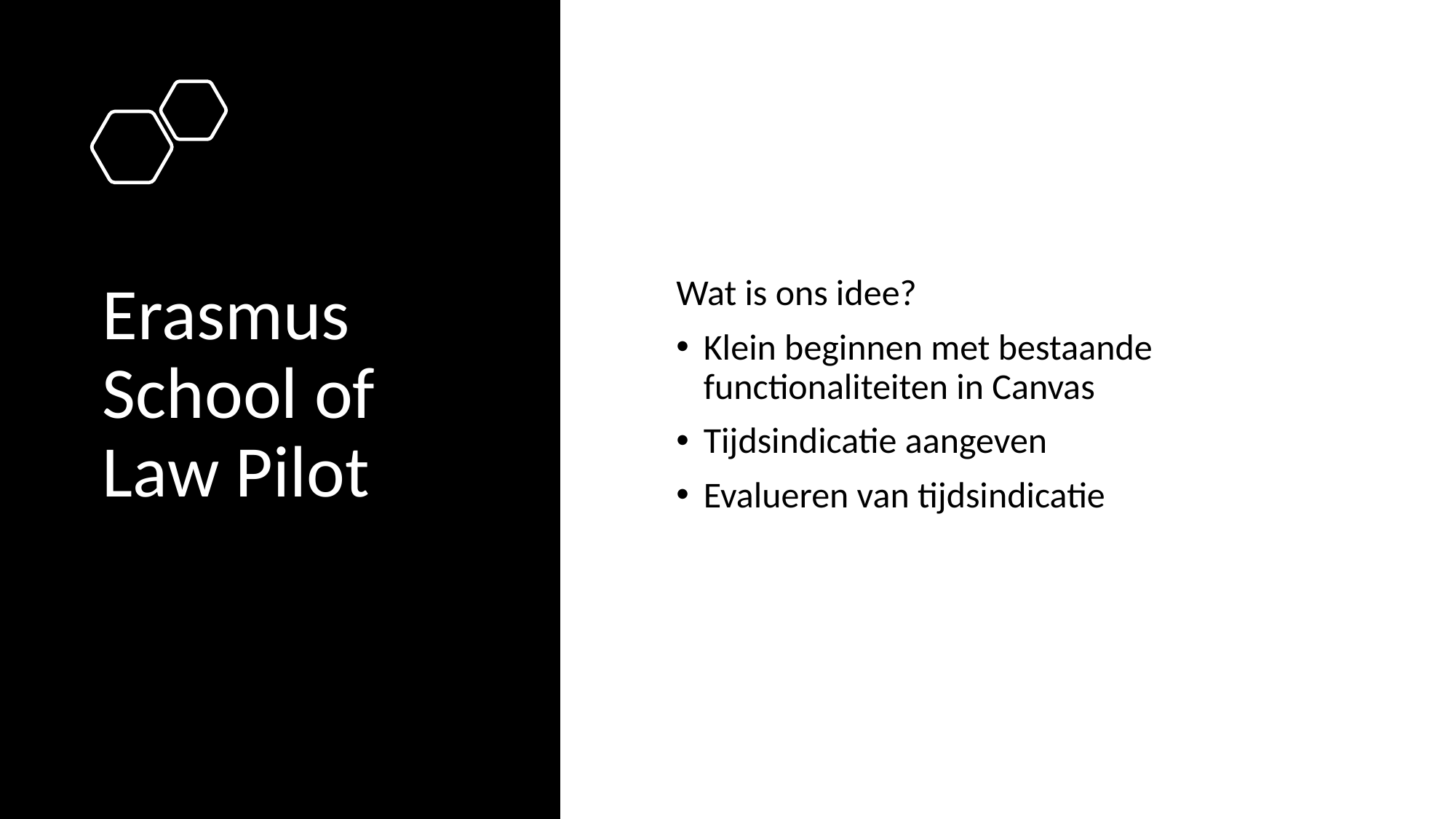

# Erasmus School of Law Pilot
Wat is ons idee?
Klein beginnen met bestaande functionaliteiten in Canvas
Tijdsindicatie aangeven
Evalueren van tijdsindicatie